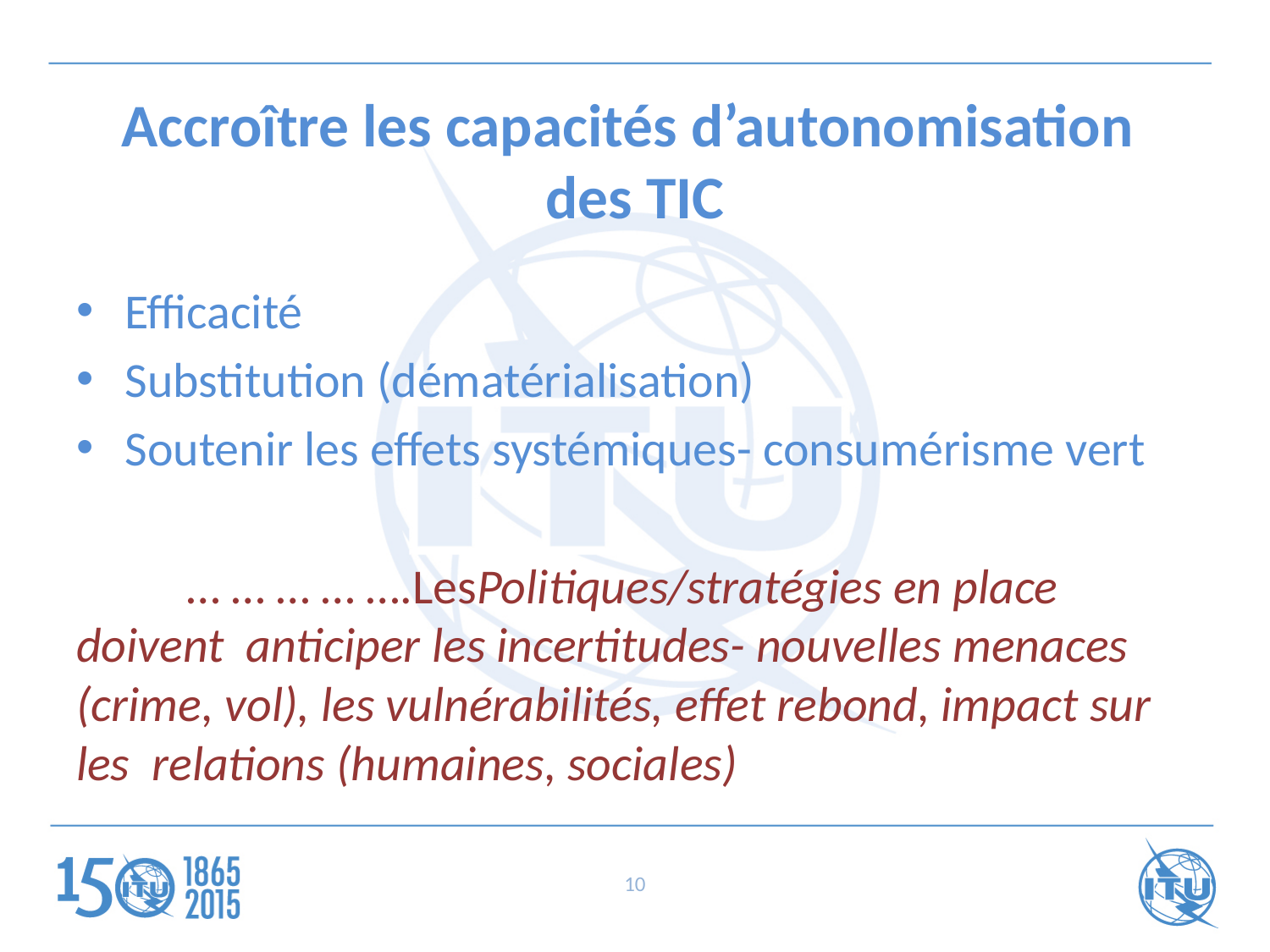

# Accroître les capacités d’autonomisation  des TIC
Efficacité
Substitution (dématérialisation)
Soutenir les effets systémiques- consumérisme vert

	… … … … ….LesPolitiques/stratégies en place doivent  anticiper les incertitudes- nouvelles menaces (crime, vol), les vulnérabilités, effet rebond, impact sur les  relations (humaines, sociales)
10